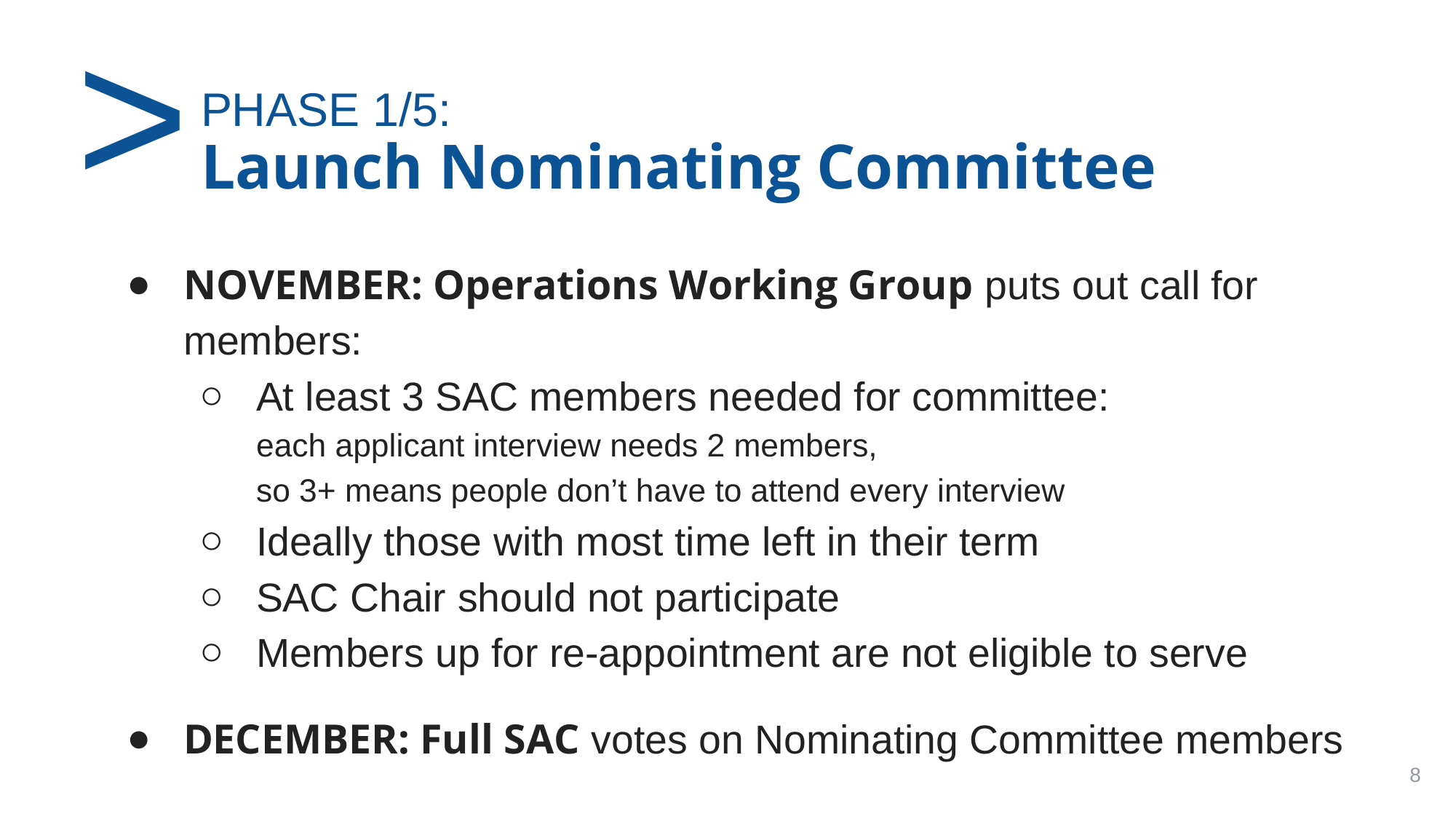

>

# PHASE 1/5: Launch Nominating Committee
NOVEMBER: Operations Working Group puts out call for members:
At least 3 SAC members needed for committee:
each applicant interview needs 2 members,
so 3+ means people don’t have to attend every interview
Ideally those with most time left in their term
SAC Chair should not participate
Members up for re-appointment are not eligible to serve
DECEMBER: Full SAC votes on Nominating Committee members
8